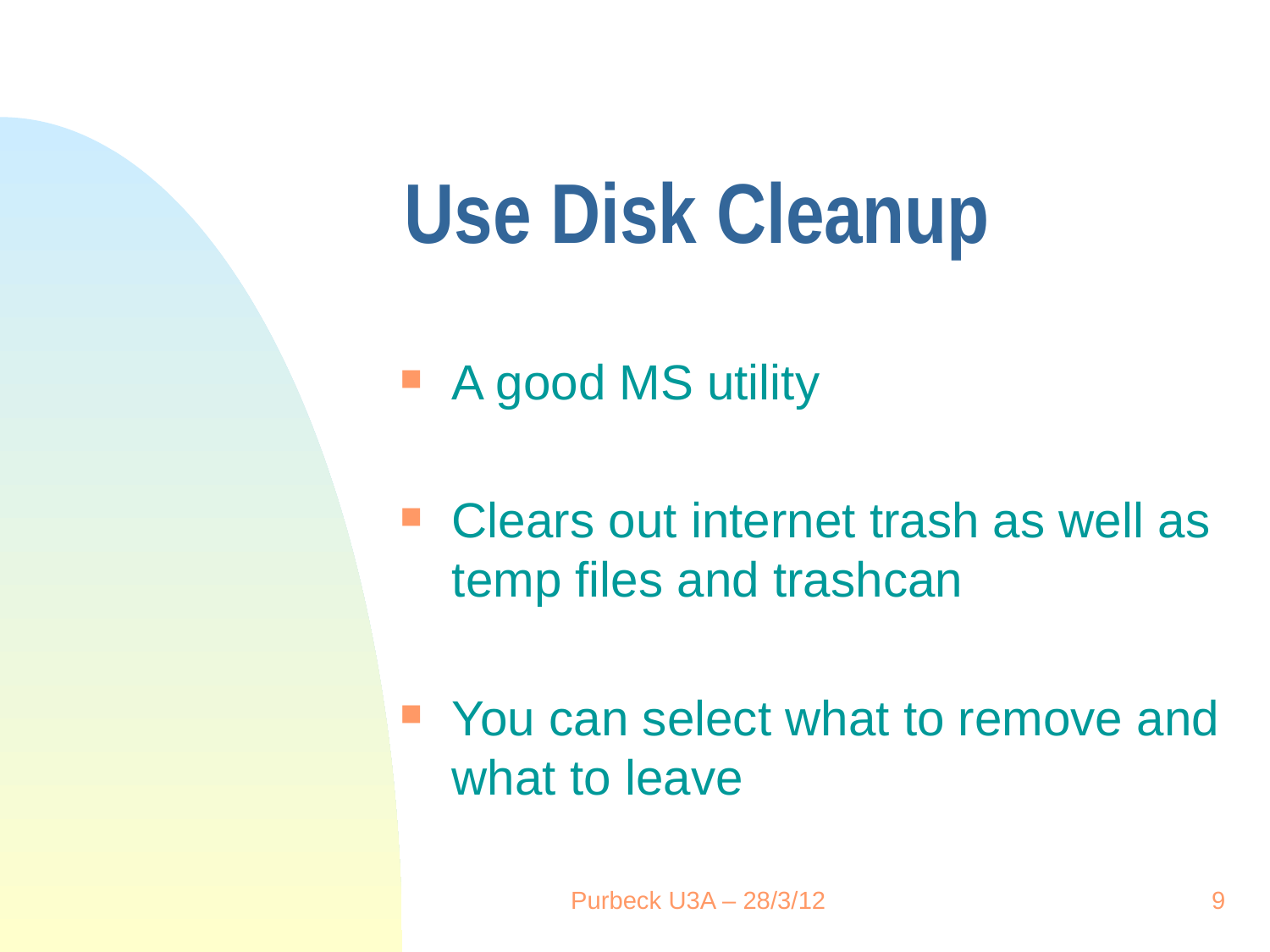

# Use Disk Cleanup

A good MS utility

Clears out internet trash as well as temp files and trashcan

You can select what to remove and what to leave
Purbeck U3A – 28/3/12
9